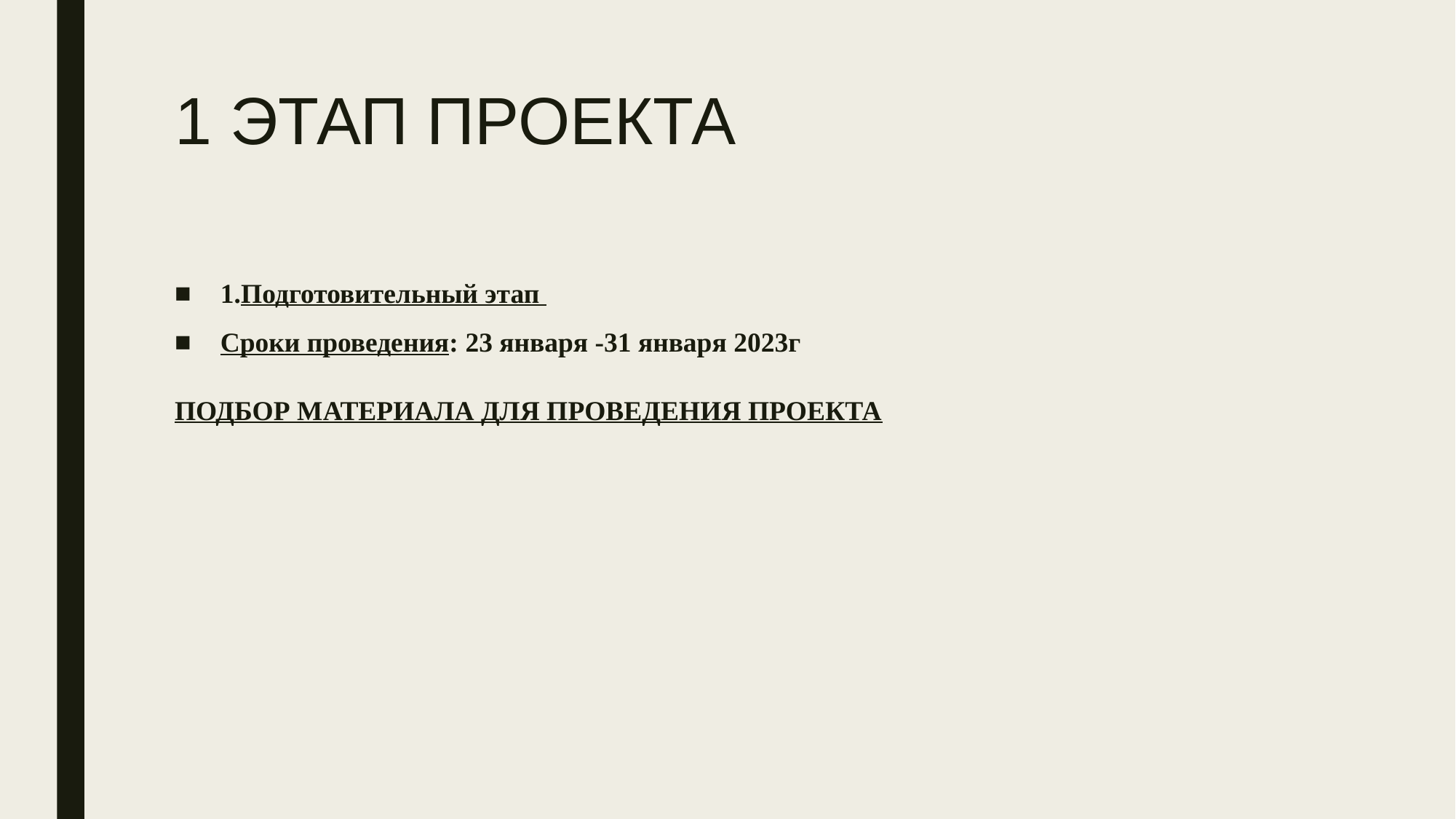

# 1 ЭТАП ПРОЕКТА
1.Подготовительный этап
Сроки проведения: 23 января -31 января 2023г
ПОДБОР МАТЕРИАЛА ДЛЯ ПРОВЕДЕНИЯ ПРОЕКТА